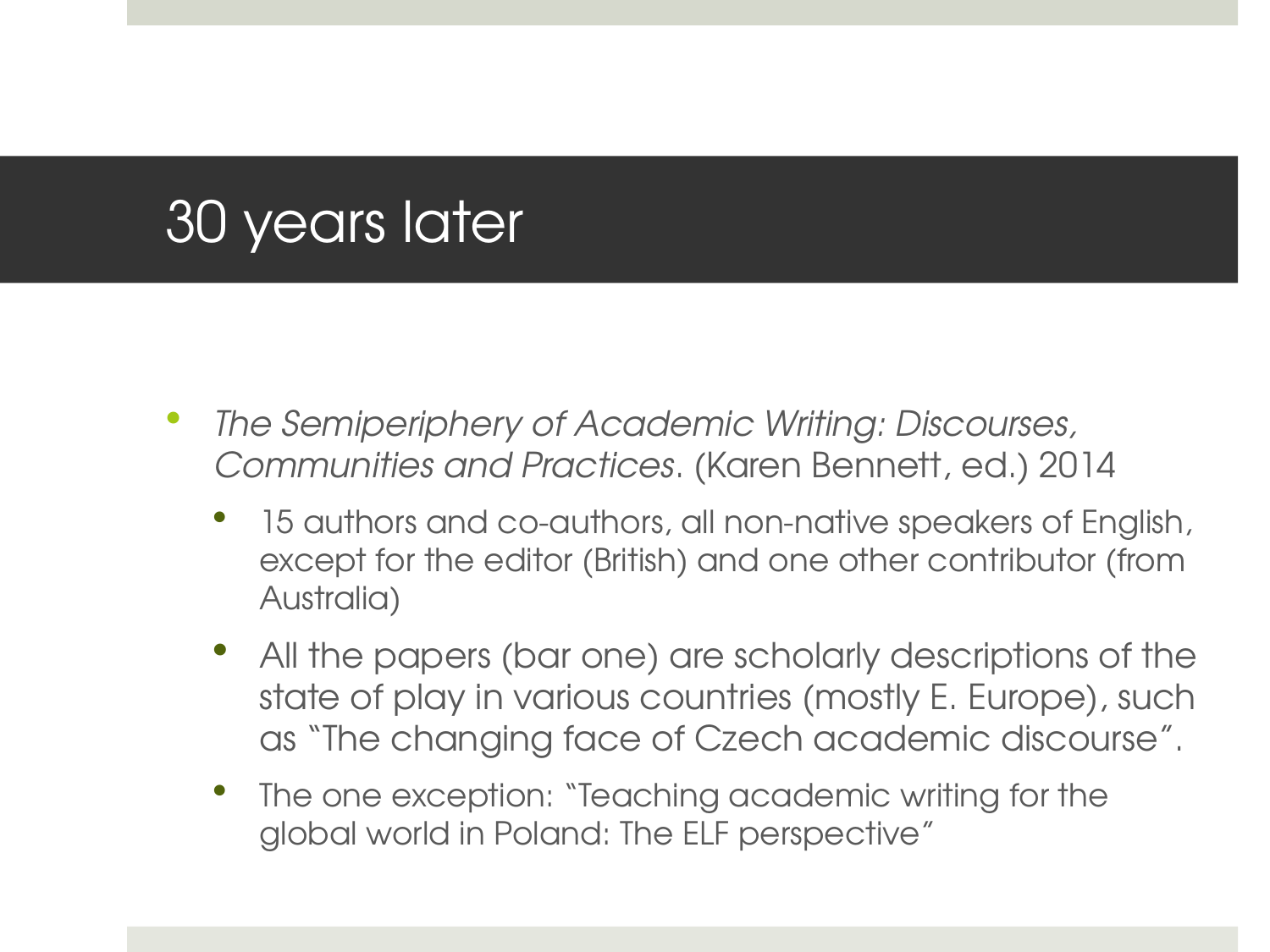

# 30 years later

The Semiperiphery of Academic Writing: Discourses, Communities and Practices. (Karen Bennett, ed.) 2014
15 authors and co-authors, all non-native speakers of English, except for the editor (British) and one other contributor (from Australia)
All the papers (bar one) are scholarly descriptions of the state of play in various countries (mostly E. Europe), such as “The changing face of Czech academic discourse”.
The one exception: “Teaching academic writing for the global world in Poland: The ELF perspective”